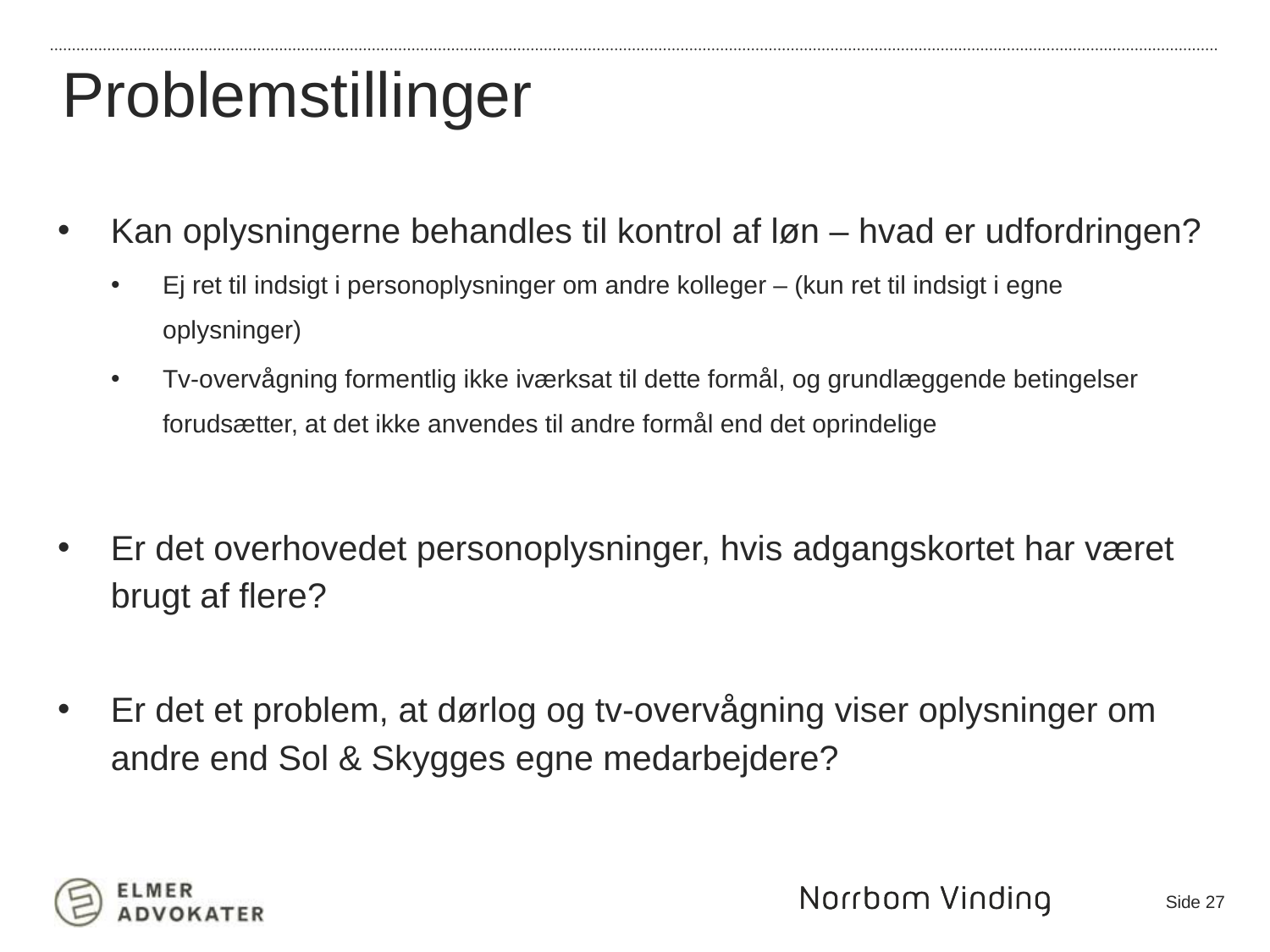

Problemstillinger
Kan oplysningerne behandles til kontrol af løn – hvad er udfordringen?
Ej ret til indsigt i personoplysninger om andre kolleger – (kun ret til indsigt i egne oplysninger)
Tv-overvågning formentlig ikke iværksat til dette formål, og grundlæggende betingelser forudsætter, at det ikke anvendes til andre formål end det oprindelige

Er det overhovedet personoplysninger, hvis adgangskortet har været brugt af flere?

Er det et problem, at dørlog og tv-overvågning viser oplysninger om andre end Sol & Skygges egne medarbejdere?